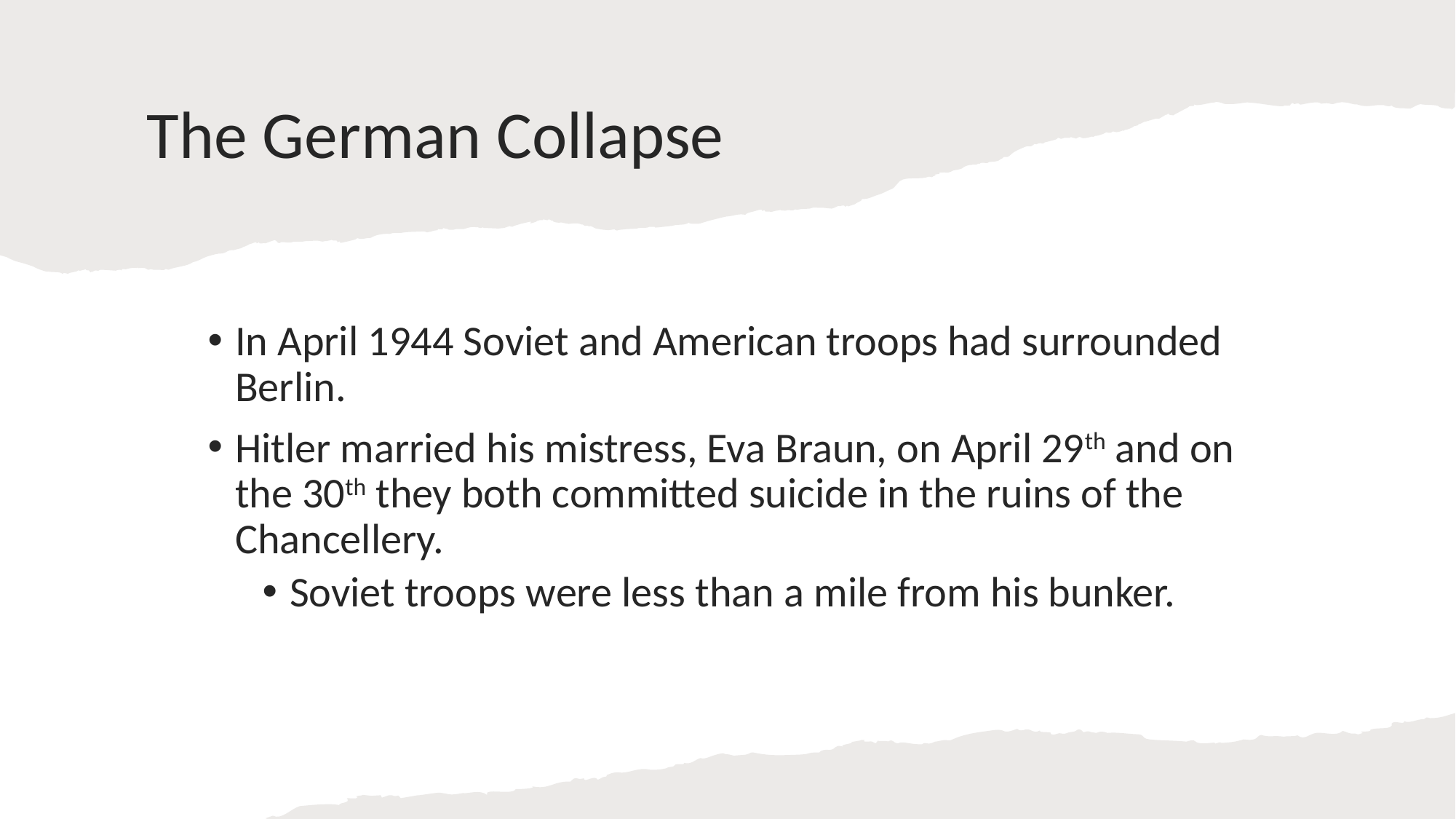

# The German Collapse
In April 1944 Soviet and American troops had surrounded Berlin.
Hitler married his mistress, Eva Braun, on April 29th and on the 30th they both committed suicide in the ruins of the Chancellery.
Soviet troops were less than a mile from his bunker.